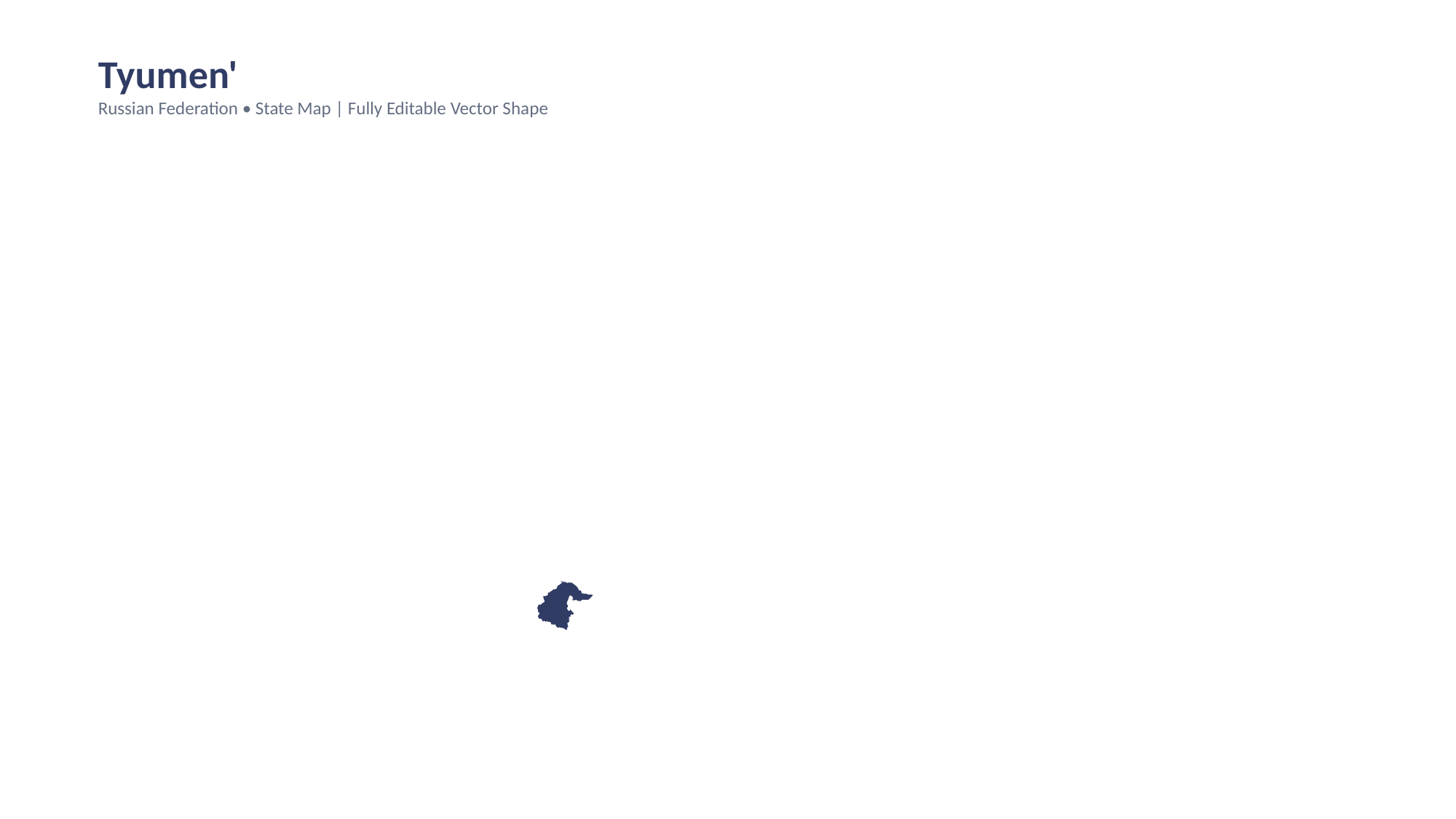

Tyumen'
Russian Federation • State Map | Fully Editable Vector Shape